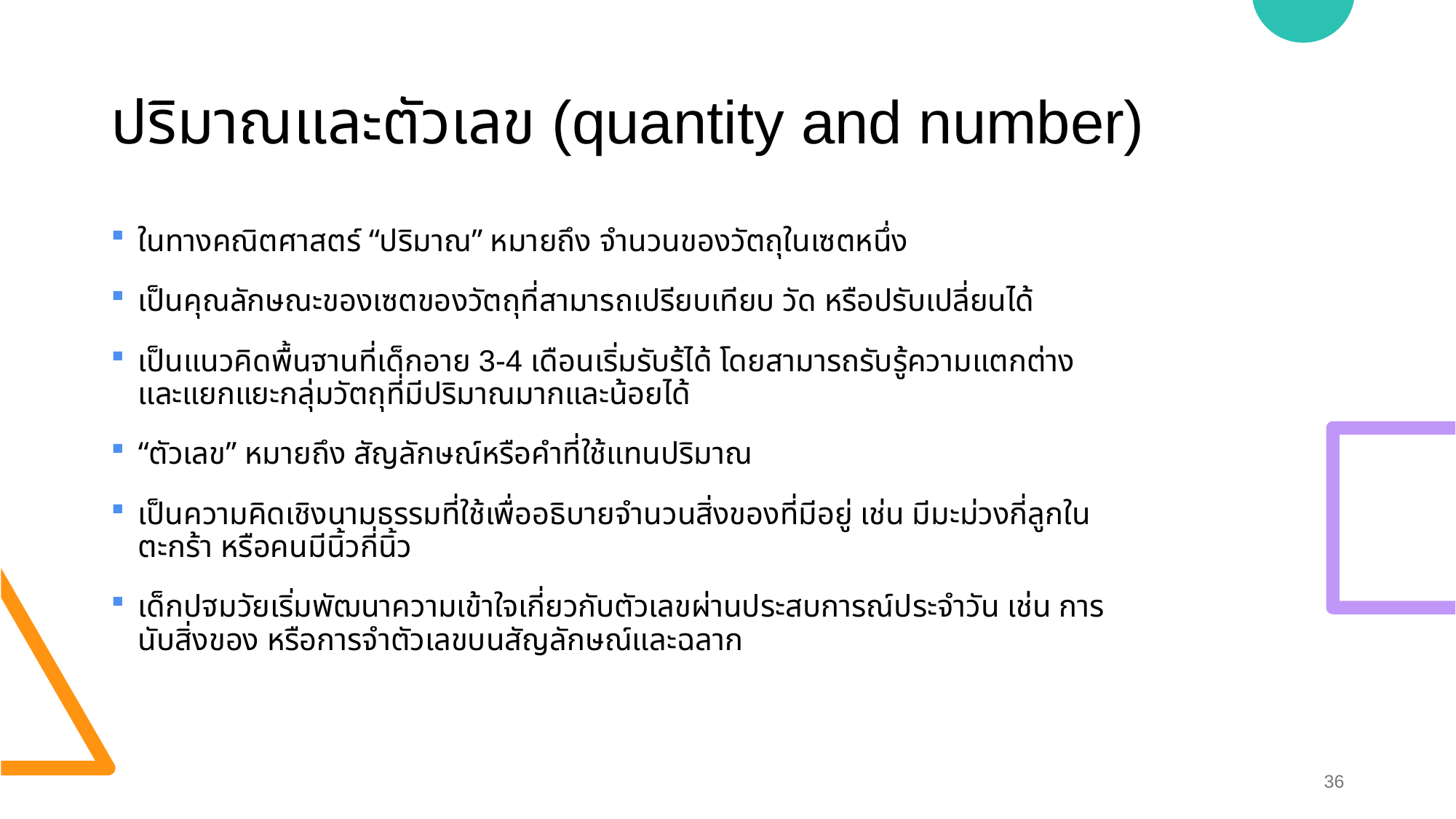

# ปริมาณและตัวเลข (quantity and number)
ในทางคณิตศาสตร์ “ปริมาณ” หมายถึง จํานวนของวัตถุในเซตหนึ่ง
เป็นคุณลักษณะของเซตของวัตถุที่สามารถเปรียบเทียบ วัด หรือปรับเปลี่ยนได้
เป็นแนวคิดพื้นฐานที่เด็กอายุ 3-4 เดือนเริ่มรับรู้ได้ โดยสามารถรับรู้ความแตกต่างและแยกแยะกลุ่มวัตถุที่มีปริมาณมากและน้อยได้
“ตัวเลข” หมายถึง สัญลักษณ์หรือคําที่ใช้แทนปริมาณ
เป็นความคิดเชิงนามธรรมที่ใช้เพื่ออธิบายจํานวนสิ่งของที่มีอยู่ เช่น มีมะม่วงกี่ลูกในตะกร้า หรือคนมีนิ้วกี่นิ้ว
เด็กปฐมวัยเริ่มพัฒนาความเข้าใจเกี่ยวกับตัวเลขผ่านประสบการณ์ประจําวัน เช่น การนับสิ่งของ หรือการจําตัวเลขบนสัญลักษณ์และฉลาก
36